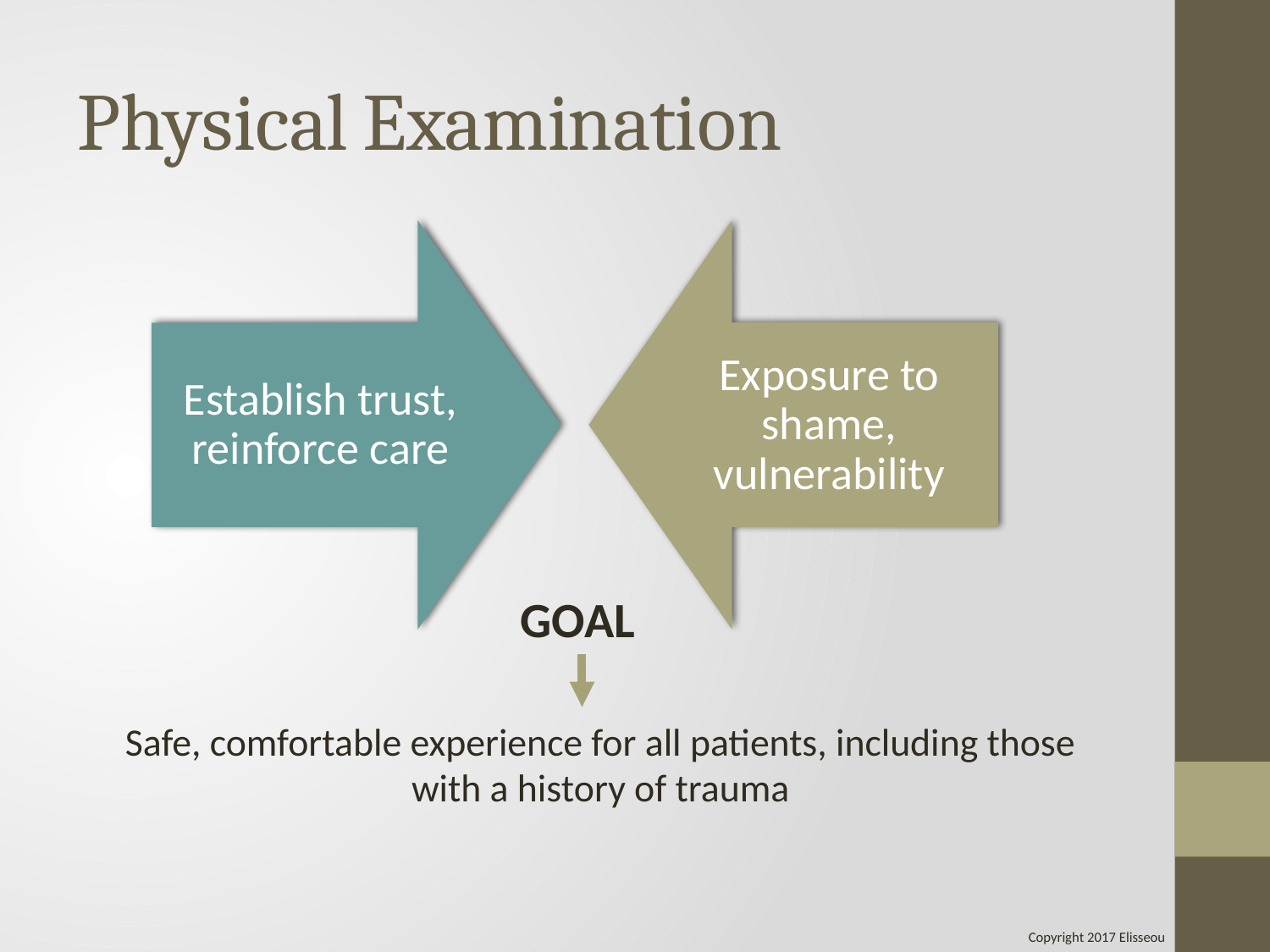

# Physical Examination
Establish trust, reinforce care
Exposure to shame, vulnerability

Safe, comfortable experience for all patients, including those with a history of trauma
GOAL